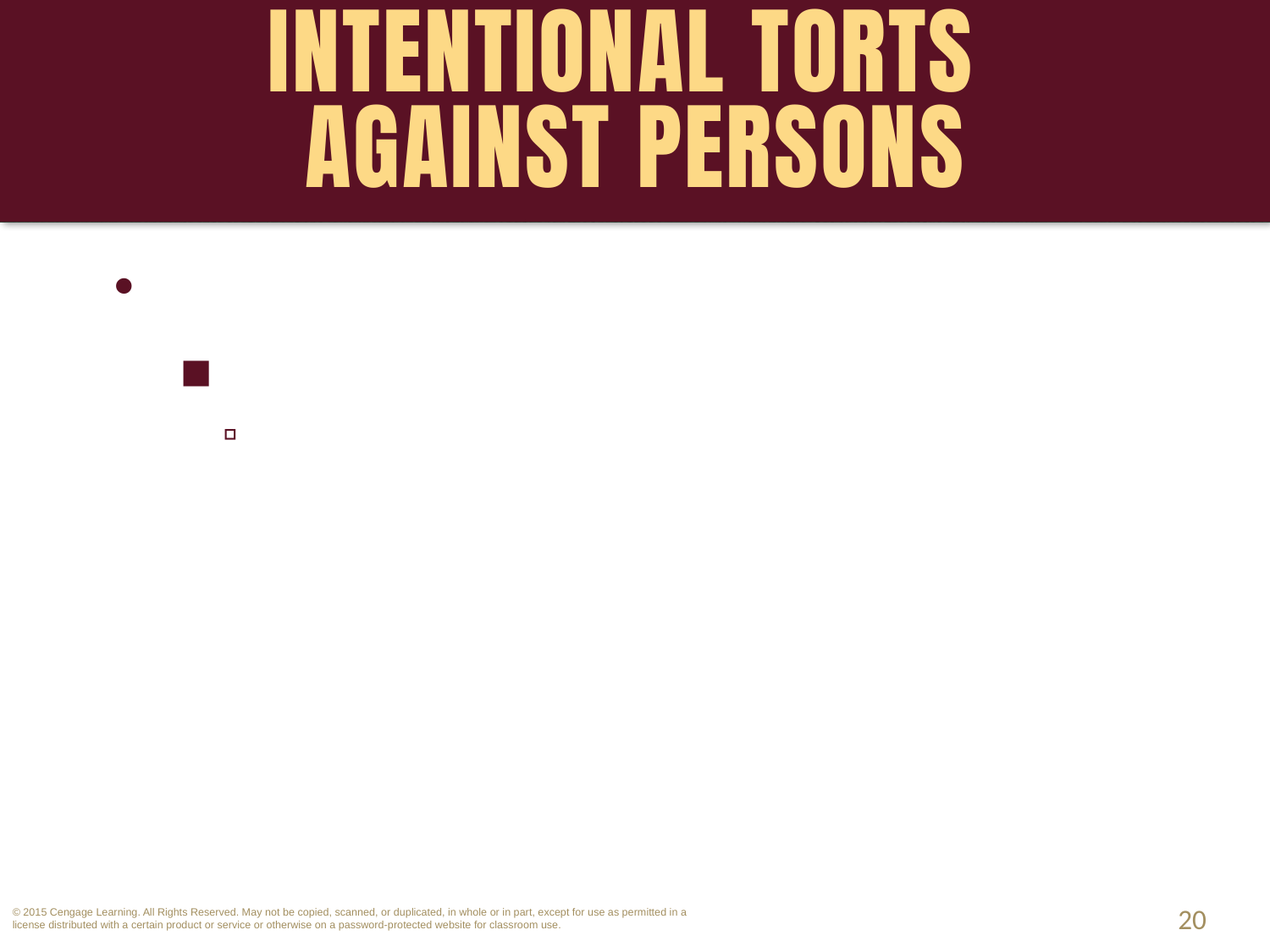

# Intentional Torts Against Persons
Defamation: Defenses.
Public Figures.
To prevail against a public figure, plaintiff must show the statement was made with “actual malice” (made with either knowledge of falsity or reckless disregard for the truth).

20